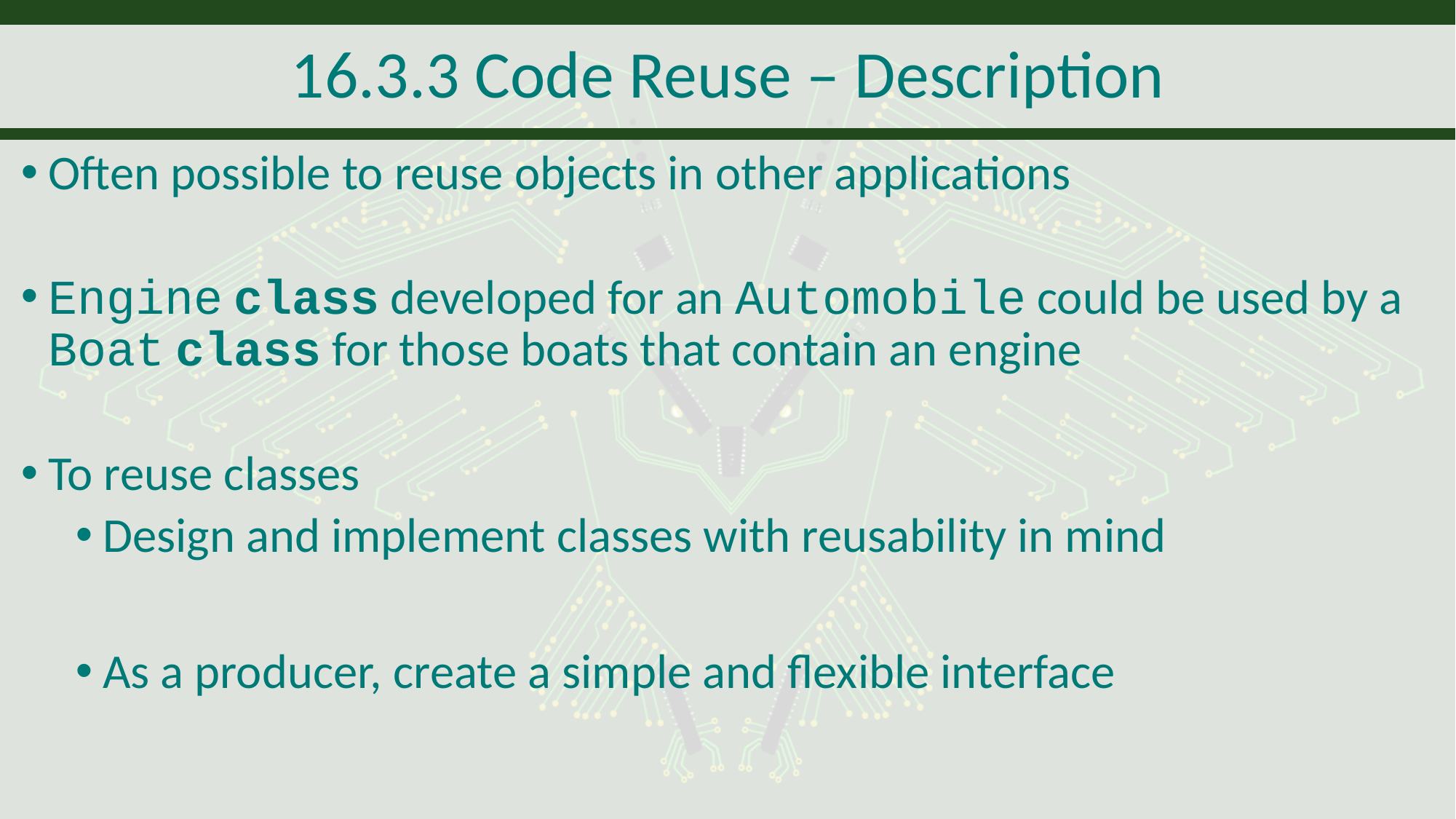

# 16.3.3 Code Reuse – Description
Often possible to reuse objects in other applications

Engine class developed for an Automobile could be used by a Boat class for those boats that contain an engine

To reuse classes
Design and implement classes with reusability in mind

As a producer, create a simple and flexible interface